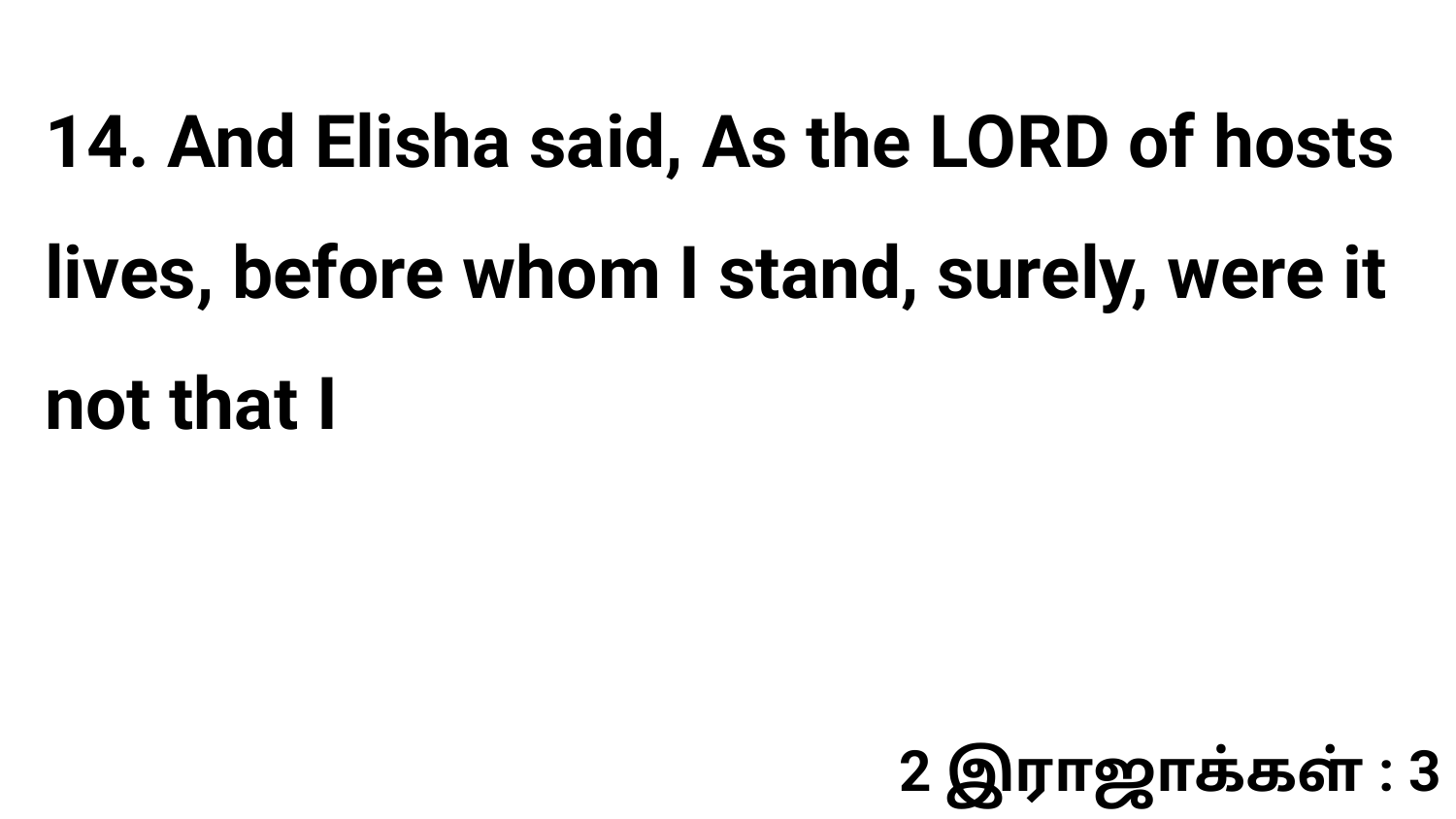

14. And Elisha said, As the LORD of hosts lives, before whom I stand, surely, were it not that I
2 இராஜாக்கள் : 3